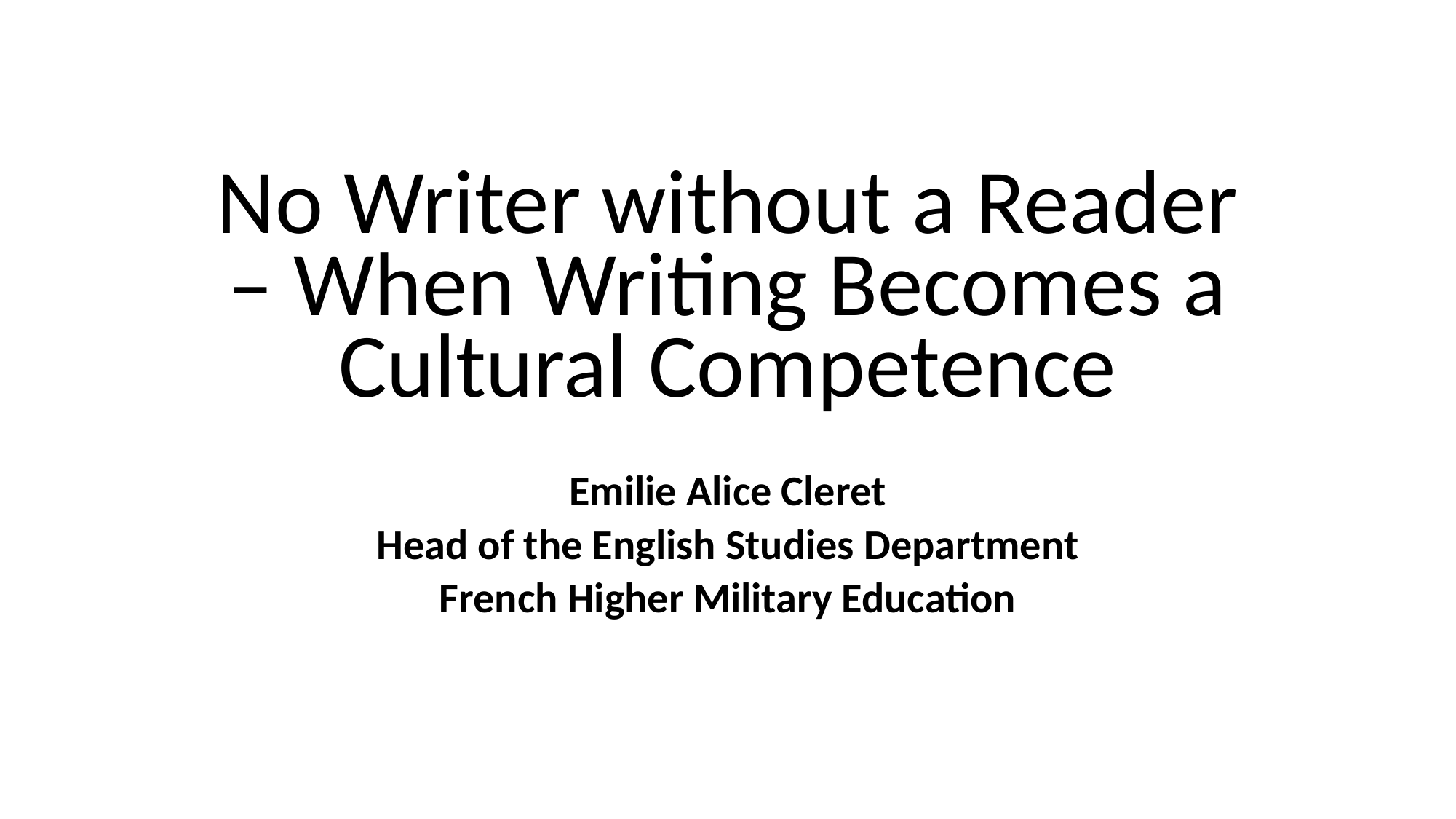

# No Writer without a Reader – When Writing Becomes a Cultural Competence
Emilie Alice Cleret
Head of the English Studies Department
French Higher Military Education